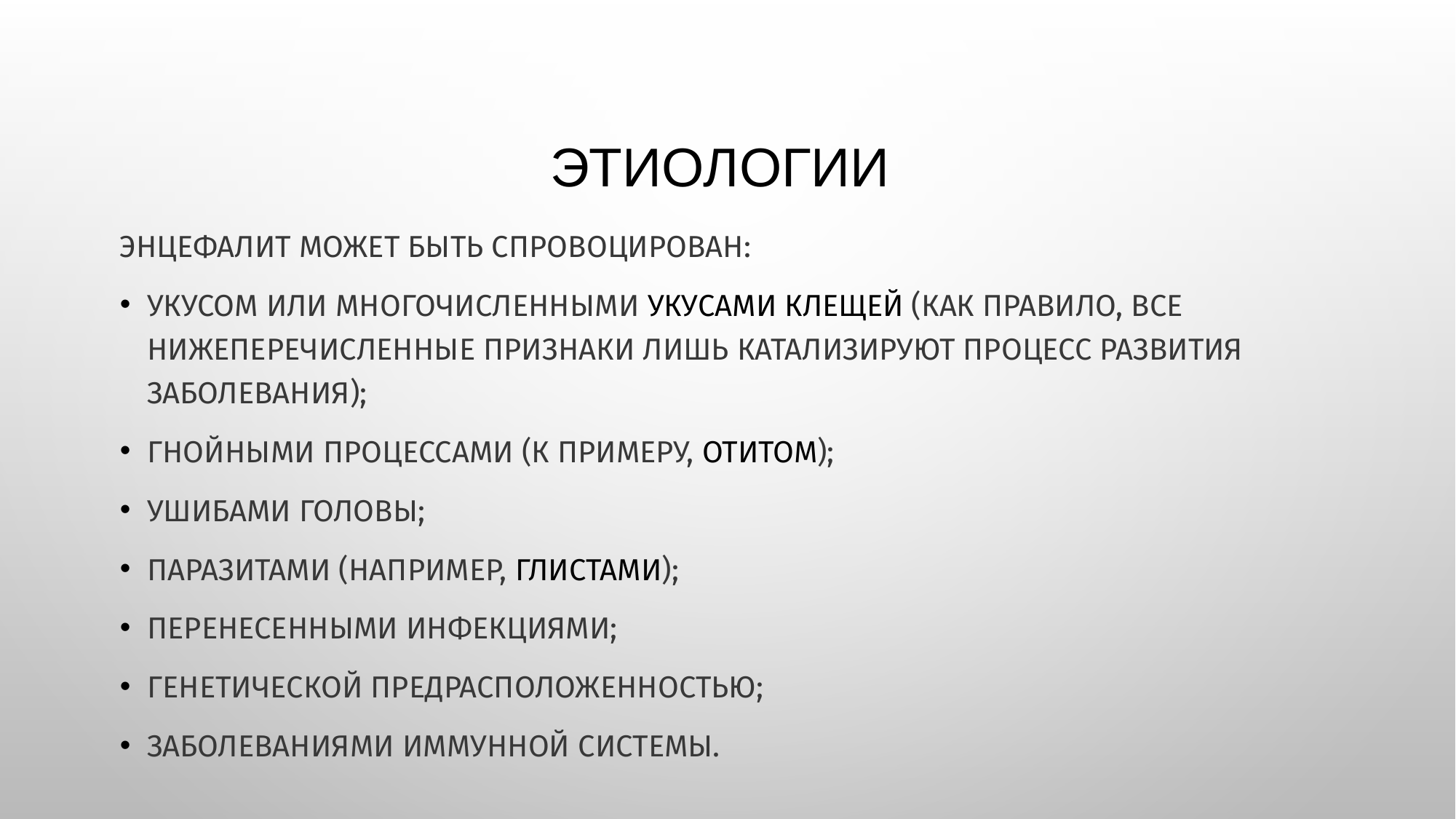

# Этиологии
Энцефалит может быть спровоцирован:
Укусом или многочисленными укусами клещей (как правило, все нижеперечисленные признаки лишь катализируют процесс развития заболевания);
Гнойными процессами (к примеру, отитом);
Ушибами головы;
Паразитами (например, глистами);
Перенесенными инфекциями;
Генетической предрасположенностью;
Заболеваниями иммунной системы.